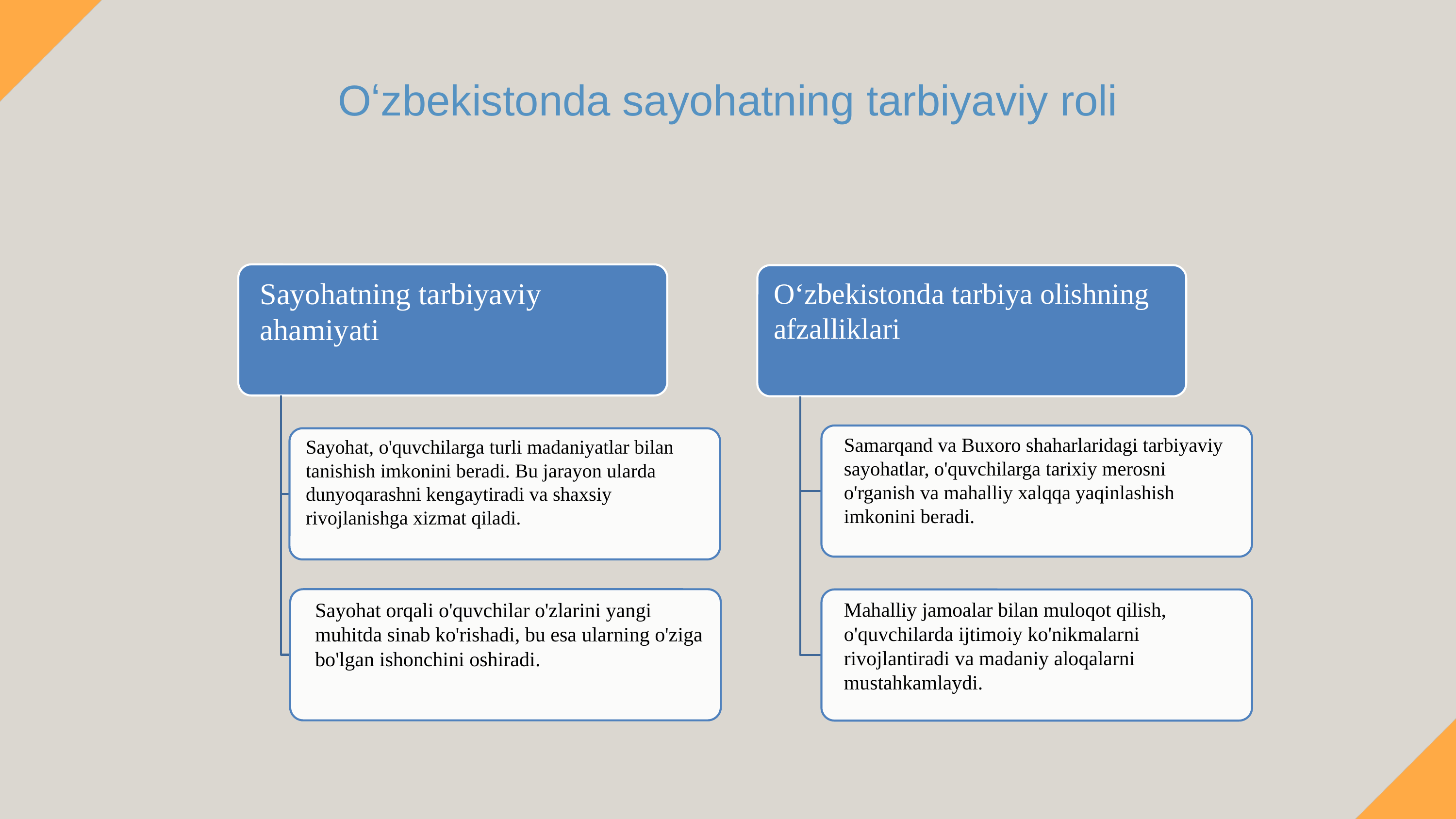

# Oʻzbekistonda sayohatning tarbiyaviy roli
Sayohatning tarbiyaviy ahamiyati
Oʻzbekistonda tarbiya olishning afzalliklari
Samarqand va Buxoro shaharlaridagi tarbiyaviy sayohatlar, o'quvchilarga tarixiy merosni o'rganish va mahalliy xalqqa yaqinlashish imkonini beradi.
Sayohat, o'quvchilarga turli madaniyatlar bilan tanishish imkonini beradi. Bu jarayon ularda dunyoqarashni kengaytiradi va shaxsiy rivojlanishga xizmat qiladi.
Mahalliy jamoalar bilan muloqot qilish, o'quvchilarda ijtimoiy ko'nikmalarni rivojlantiradi va madaniy aloqalarni mustahkamlaydi.
Sayohat orqali o'quvchilar o'zlarini yangi muhitda sinab ko'rishadi, bu esa ularning o'ziga bo'lgan ishonchini oshiradi.